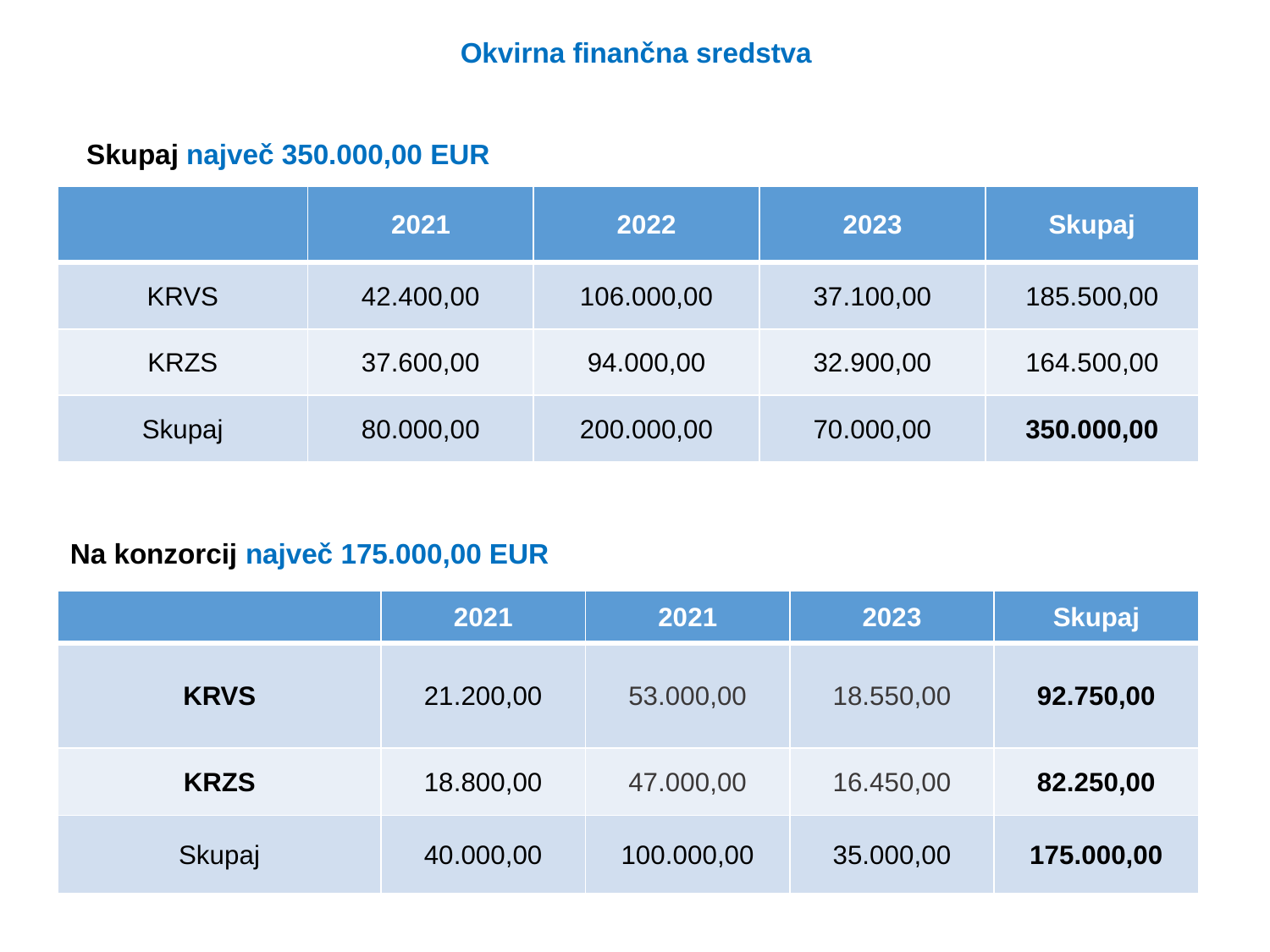

Okvirna finančna sredstva
Skupaj največ 350.000,00 EUR
|  | 2021 | 2022 | 2023 | Skupaj |
| --- | --- | --- | --- | --- |
| KRVS | 42.400,00 | 106.000,00 | 37.100,00 | 185.500,00 |
| KRZS | 37.600,00 | 94.000,00 | 32.900,00 | 164.500,00 |
| Skupaj | 80.000,00 | 200.000,00 | 70.000,00 | 350.000,00 |
Na konzorcij največ 175.000,00 EUR
|  | 2021 | 2021 | 2023 | Skupaj |
| --- | --- | --- | --- | --- |
| KRVS | 21.200,00 | 53.000,00 | 18.550,00 | 92.750,00 |
| KRZS | 18.800,00 | 47.000,00 | 16.450,00 | 82.250,00 |
| Skupaj | 40.000,00 | 100.000,00 | 35.000,00 | 175.000,00 |
15